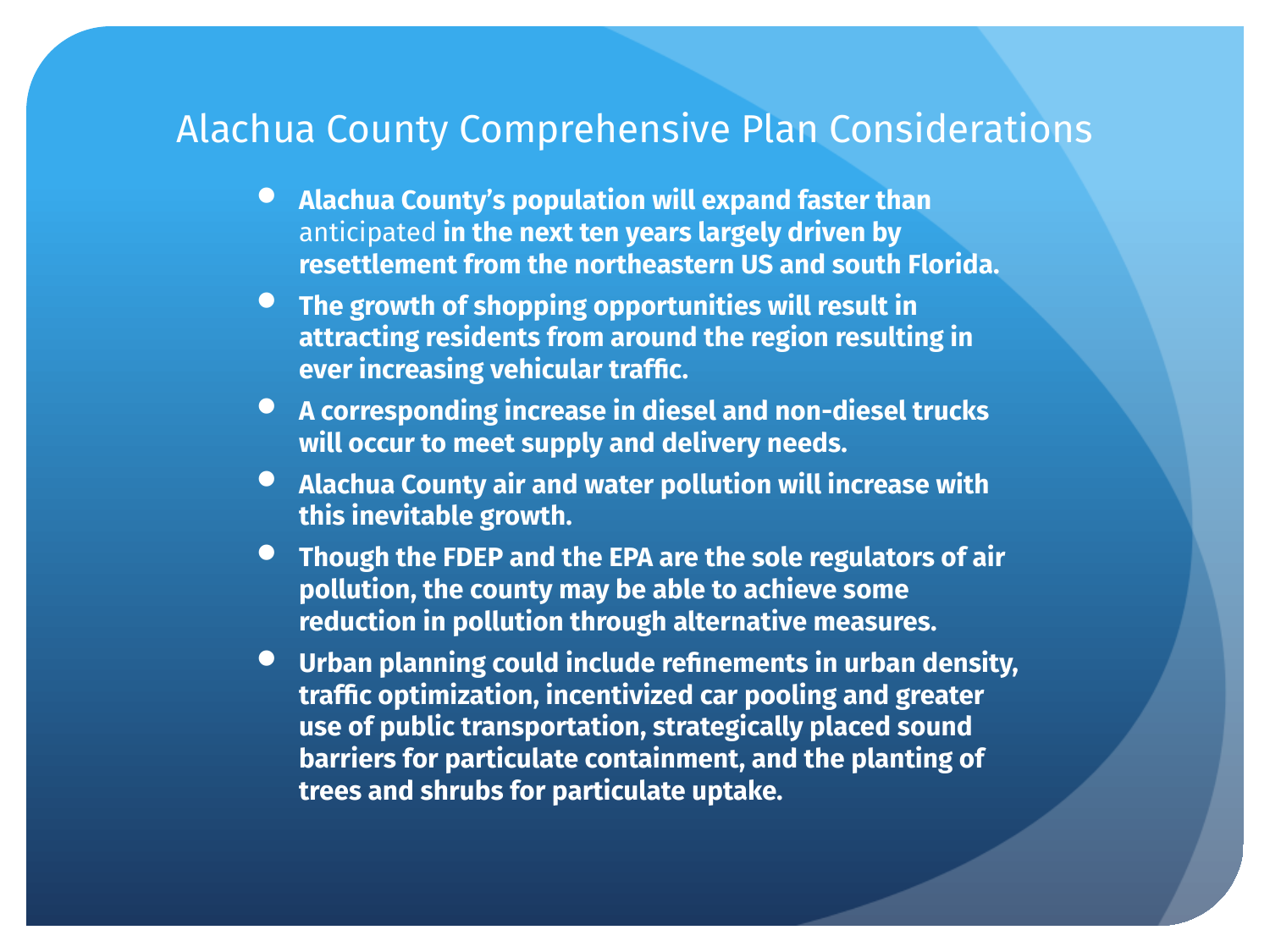

# Alachua County Comprehensive Plan Considerations

Alachua County’s population will expand faster than anticipated in the next ten years largely driven by resettlement from the northeastern US and south Florida.
The growth of shopping opportunities will result in attracting residents from around the region resulting in ever increasing vehicular traffic.
A corresponding increase in diesel and non-diesel trucks will occur to meet supply and delivery needs.
Alachua County air and water pollution will increase with this inevitable growth.
Though the FDEP and the EPA are the sole regulators of air pollution, the county may be able to achieve some reduction in pollution through alternative measures.
Urban planning could include refinements in urban density, traffic optimization, incentivized car pooling and greater use of public transportation, strategically placed sound barriers for particulate containment, and the planting of trees and shrubs for particulate uptake.